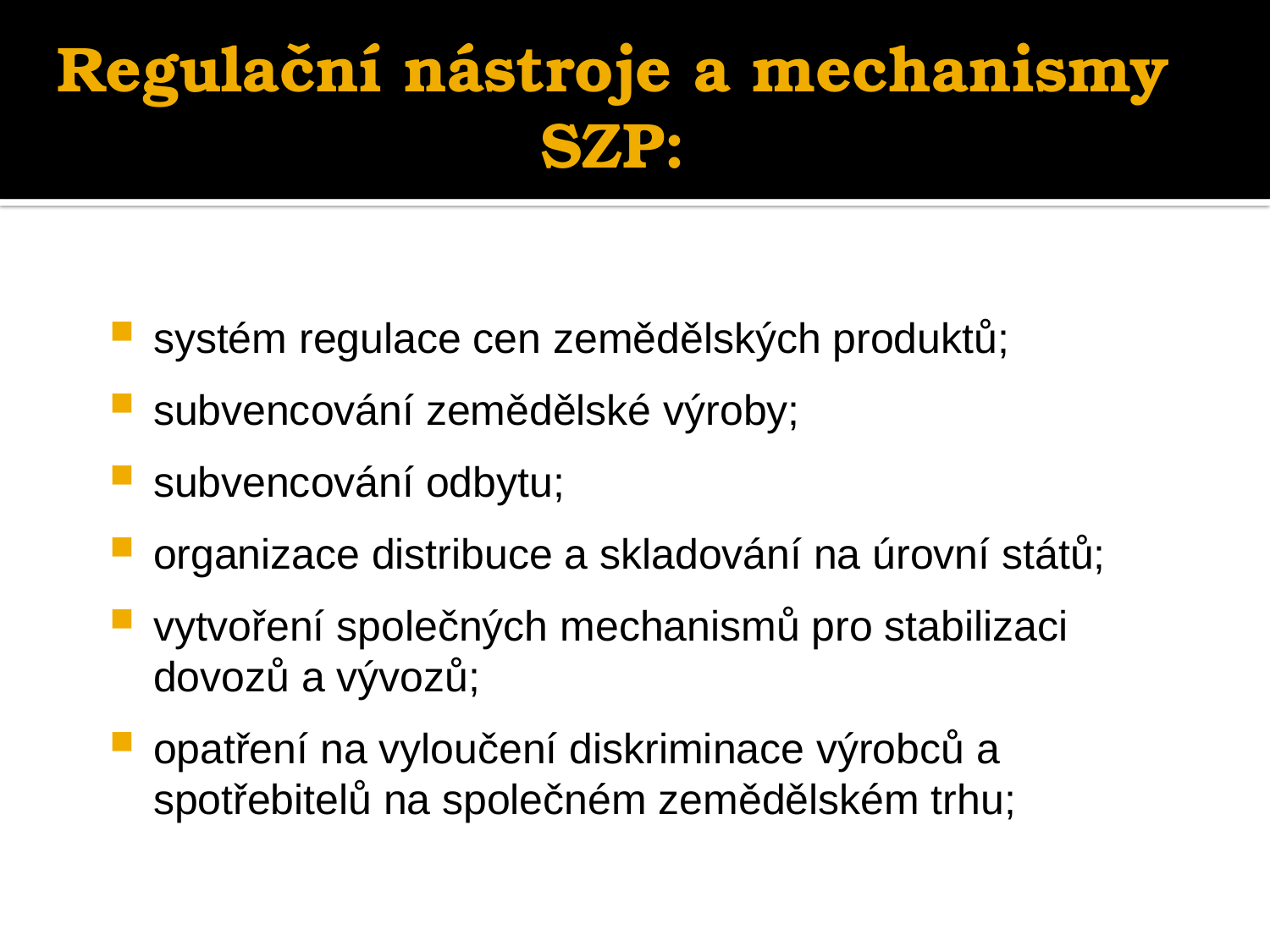

Regulační nástroje a mechanismy SZP:

systém regulace cen zemědělských produktů;
subvencování zemědělské výroby;
subvencování odbytu;
organizace distribuce a skladování na úrovní států;
vytvoření společných mechanismů pro stabilizaci dovozů a vývozů;
opatření na vyloučení diskriminace výrobců a spotřebitelů na společném zemědělském trhu;